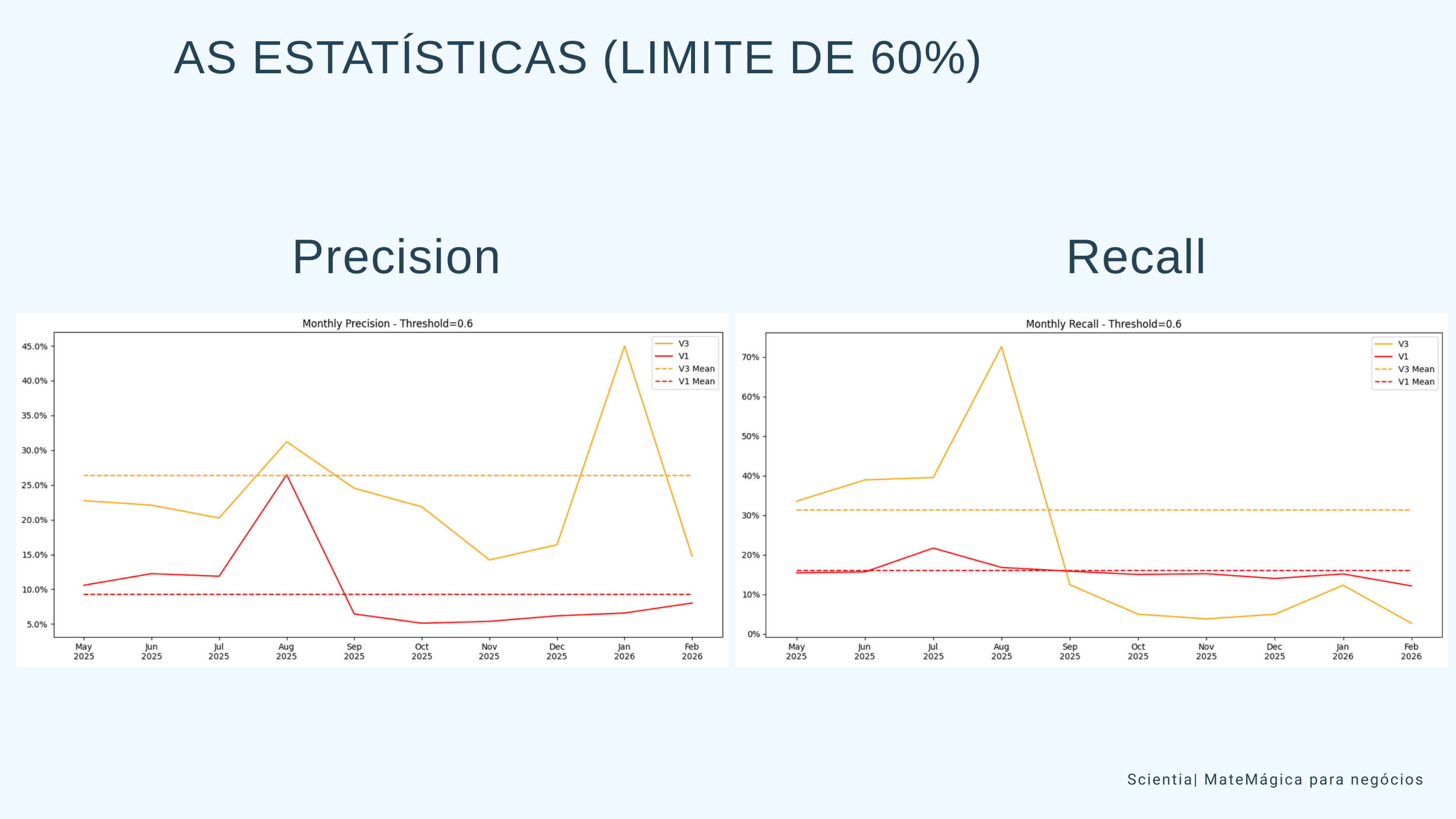

AS ESTATÍSTICAS (LIMITE DE 60%)
Precision
Recall

Scientia| MateMágica para negócios